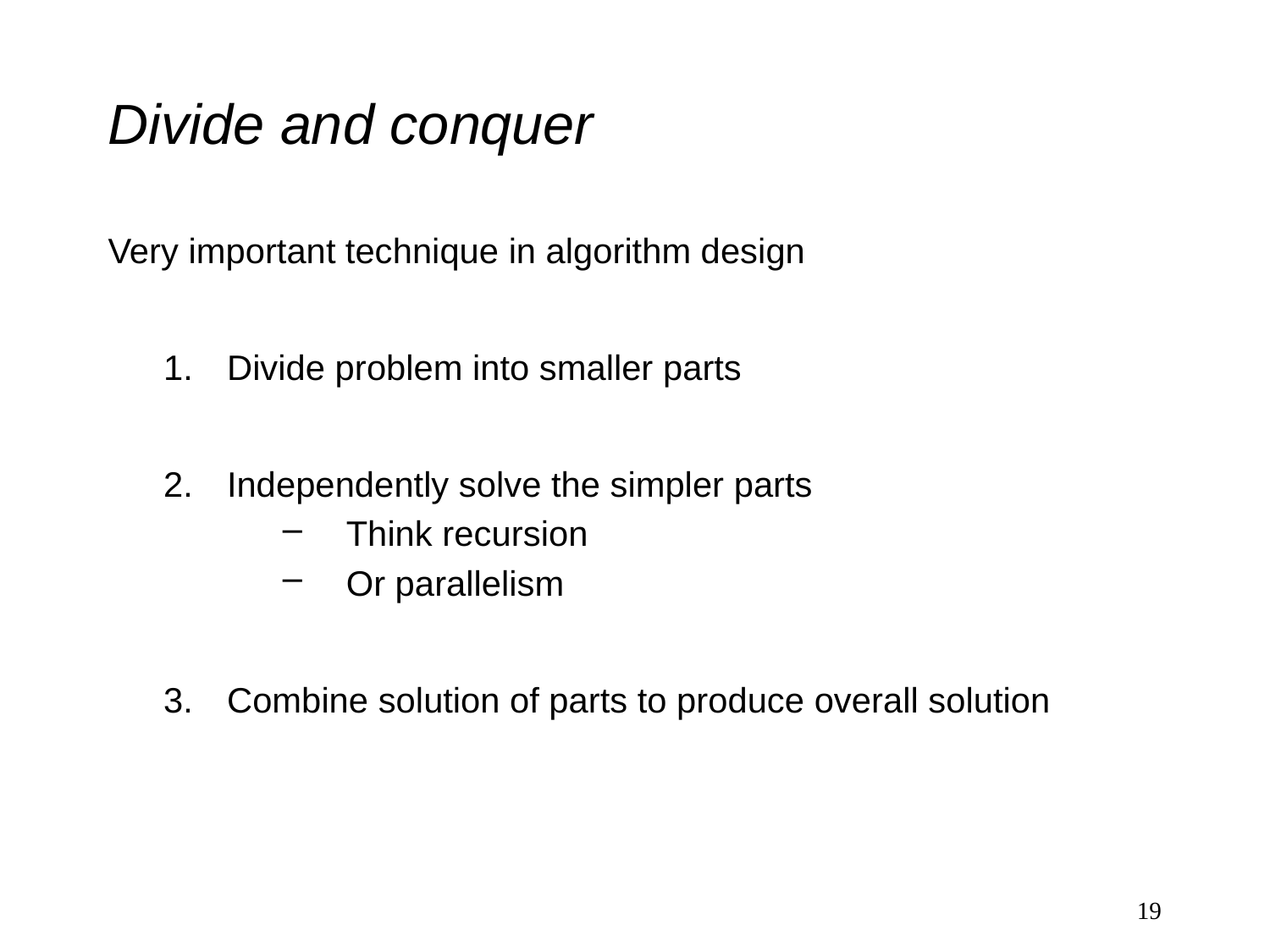

# Divide and conquer
Very important technique in algorithm design

Divide problem into smaller parts

Independently solve the simpler parts
Think recursion
Or parallelism

Combine solution of parts to produce overall solution
19